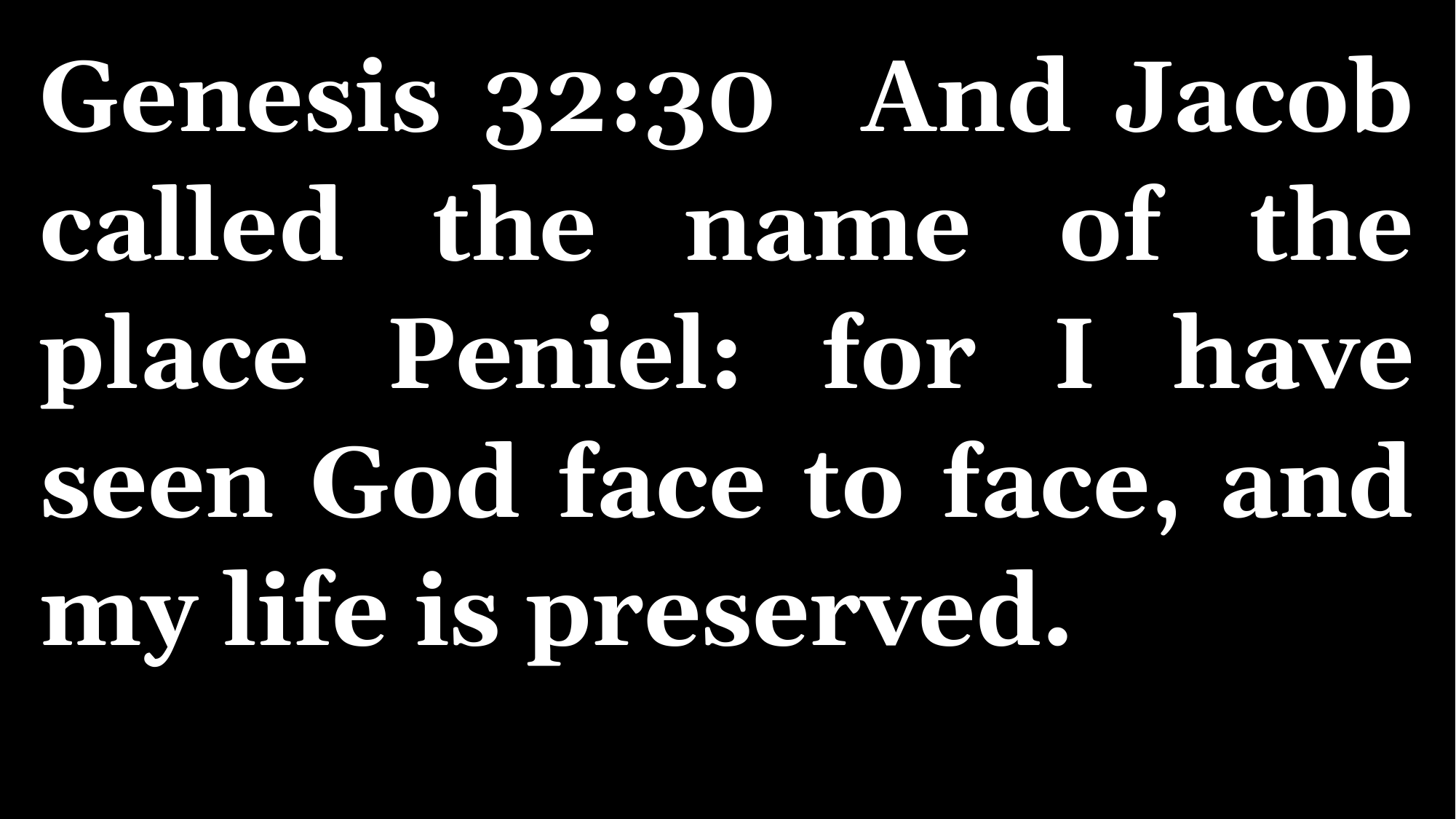

Genesis 32:30  And Jacob called the name of the place Peniel: for I have seen God face to face, and my life is preserved.